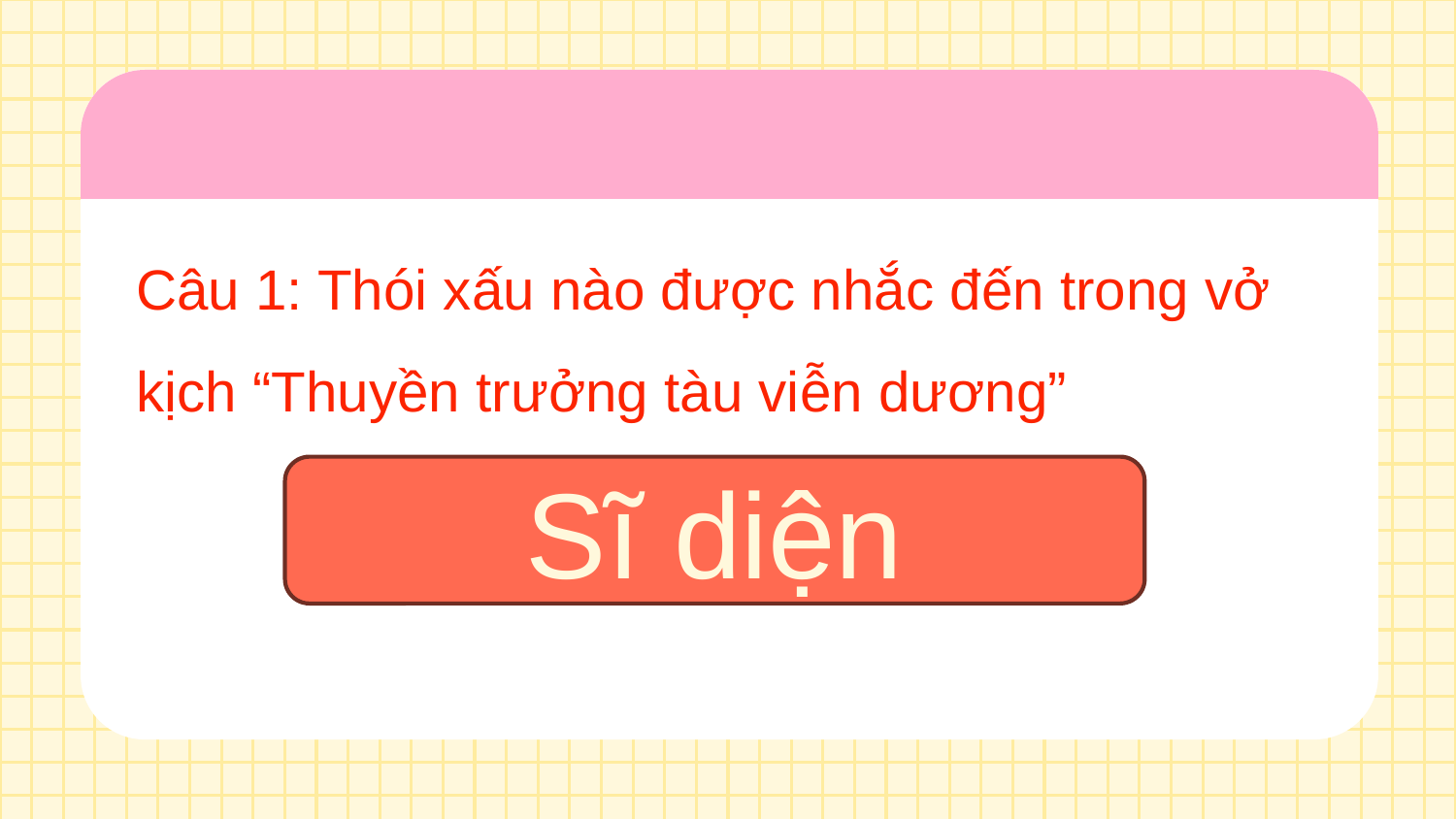

Câu 1: Thói xấu nào được nhắc đến trong vở kịch “Thuyền trưởng tàu viễn dương”
Sĩ diện